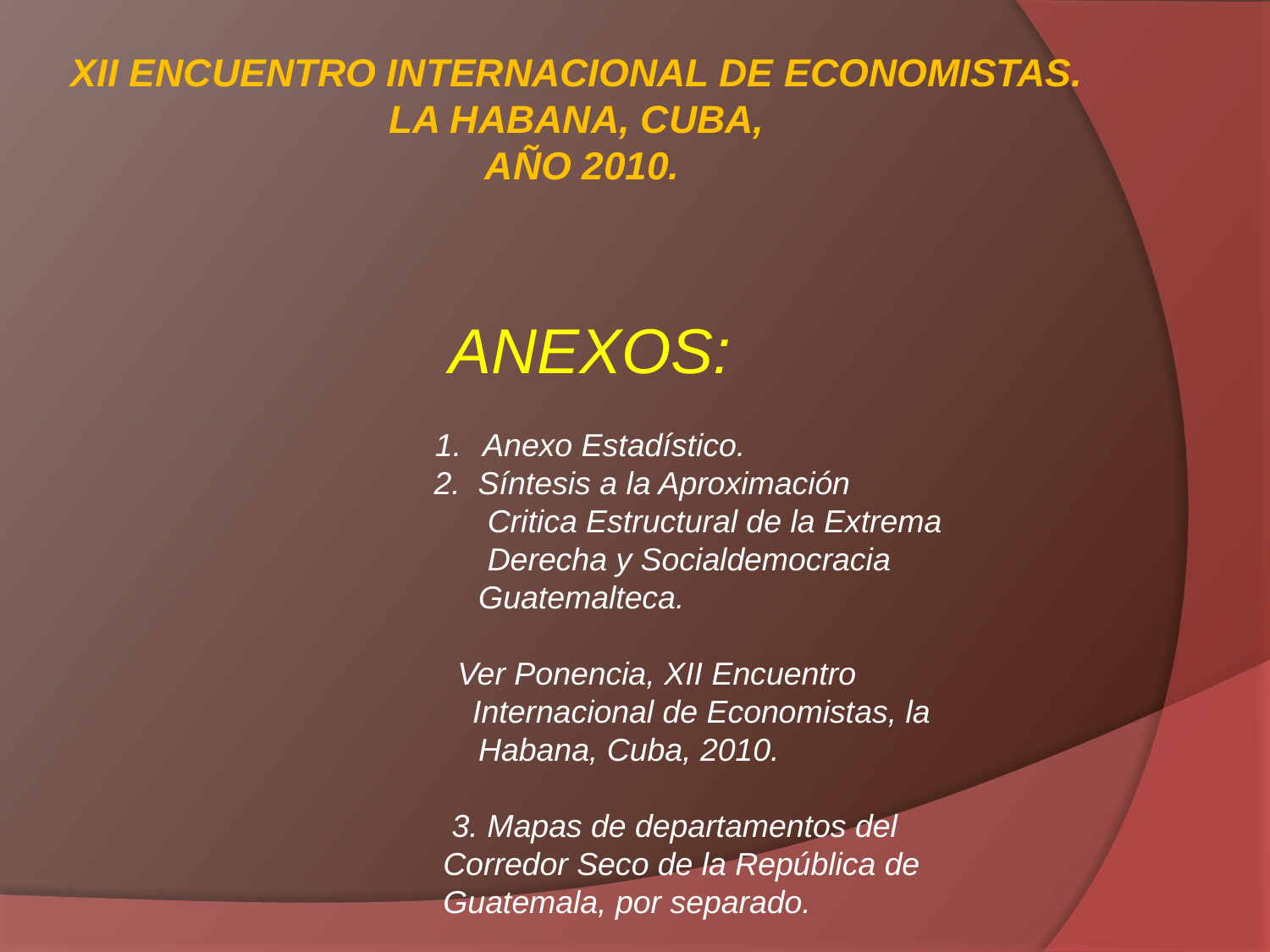

# XII ENCUENTRO INTERNACIONAL DE ECONOMISTAS. LA HABANA, CUBA, AÑO 2010.

ANEXOS:

Anexo Estadístico.
                        2.  Síntesis a la Aproximación
                              Critica Estructural de la Extrema
                              Derecha y Socialdemocracia
                             Guatemalteca.

                    Ver Ponencia, XII Encuentro
                            Internacional de Economistas, la
                             Habana, Cuba, 2010.

                          3. Mapas de departamentos del
                         Corredor Seco de la República de
                         Guatemala, por separado.